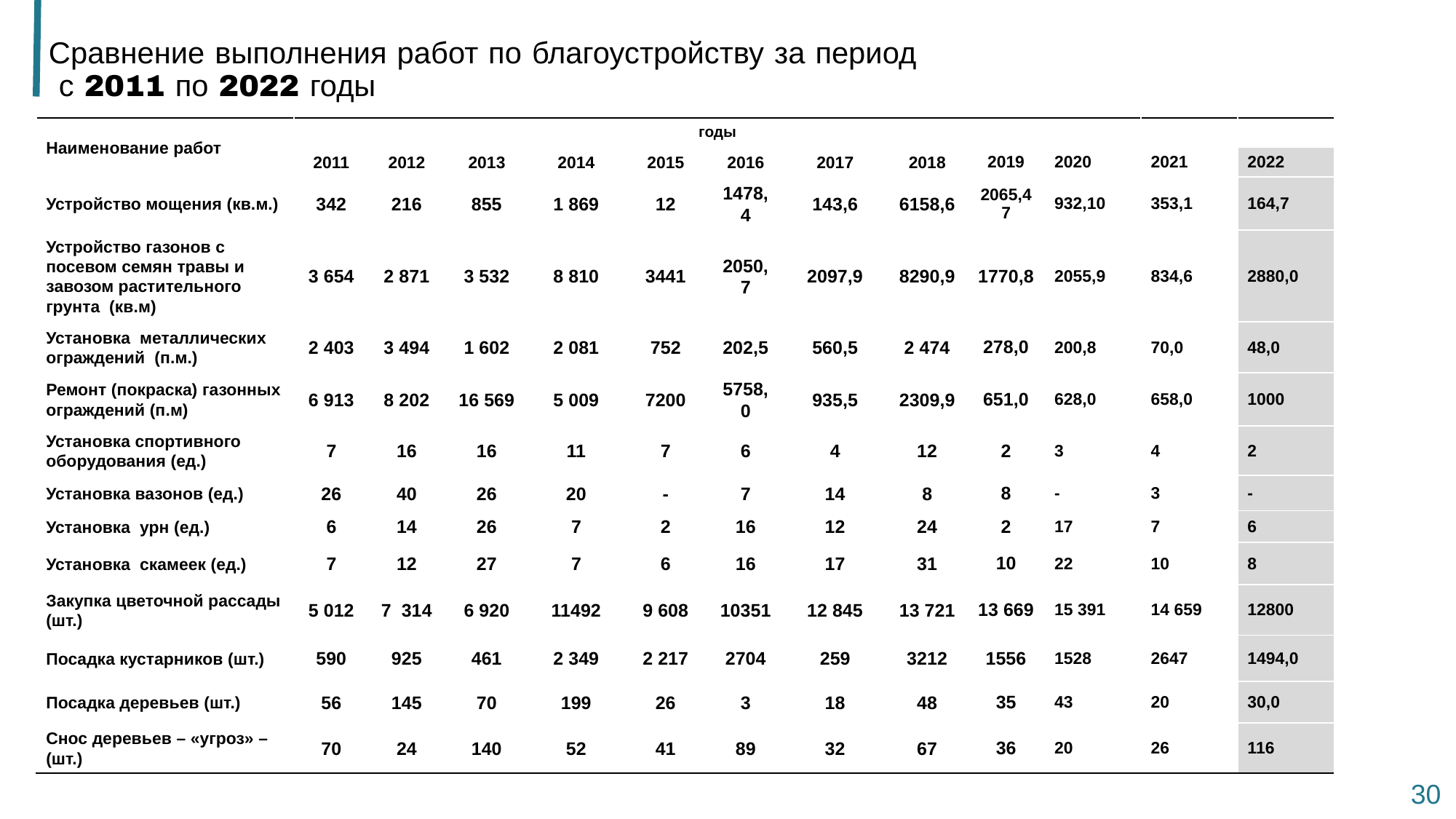

# Сравнение выполнения работ по благоустройству за период с 2011 по 2022 годы
| Наименование работ | годы |  |  |  |  |  |  |  |  |  |  |  |
| --- | --- | --- | --- | --- | --- | --- | --- | --- | --- | --- | --- | --- |
|  | 2011 | 2012 | 2013 | 2014 | 2015 | 2016 | 2017 | 2018 | 2019 | 2020 | 2021 | 2022 |
| Устройство мощения (кв.м.) | 342 | 216 | 855 | 1 869 | 12 | 1478,4 | 143,6 | 6158,6 | 2065,47 | 932,10 | 353,1 | 164,7 |
| Устройство газонов с посевом семян травы и завозом растительного грунта (кв.м) | 3 654 | 2 871 | 3 532 | 8 810 | 3441 | 2050,7 | 2097,9 | 8290,9 | 1770,8 | 2055,9 | 834,6 | 2880,0 |
| Установка металлических ограждений (п.м.) | 2 403 | 3 494 | 1 602 | 2 081 | 752 | 202,5 | 560,5 | 2 474 | 278,0 | 200,8 | 70,0 | 48,0 |
| Ремонт (покраска) газонных ограждений (п.м) | 6 913 | 8 202 | 16 569 | 5 009 | 7200 | 5758,0 | 935,5 | 2309,9 | 651,0 | 628,0 | 658,0 | 1000 |
| Установка спортивного оборудования (ед.) | 7 | 16 | 16 | 11 | 7 | 6 | 4 | 12 | 2 | 3 | 4 | 2 |
| Установка вазонов (ед.) | 26 | 40 | 26 | 20 | - | 7 | 14 | 8 | 8 | - | 3 | - |
| Установка урн (ед.) | 6 | 14 | 26 | 7 | 2 | 16 | 12 | 24 | 2 | 17 | 7 | 6 |
| Установка скамеек (ед.) | 7 | 12 | 27 | 7 | 6 | 16 | 17 | 31 | 10 | 22 | 10 | 8 |
| Закупка цветочной рассады (шт.) | 5 012 | 7 314 | 6 920 | 11492 | 9 608 | 10351 | 12 845 | 13 721 | 13 669 | 15 391 | 14 659 | 12800 |
| Посадка кустарников (шт.) | 590 | 925 | 461 | 2 349 | 2 217 | 2704 | 259 | 3212 | 1556 | 1528 | 2647 | 1494,0 |
| Посадка деревьев (шт.) | 56 | 145 | 70 | 199 | 26 | 3 | 18 | 48 | 35 | 43 | 20 | 30,0 |
| Снос деревьев – «угроз» – (шт.) | 70 | 24 | 140 | 52 | 41 | 89 | 32 | 67 | 36 | 20 | 26 | 116 |
30